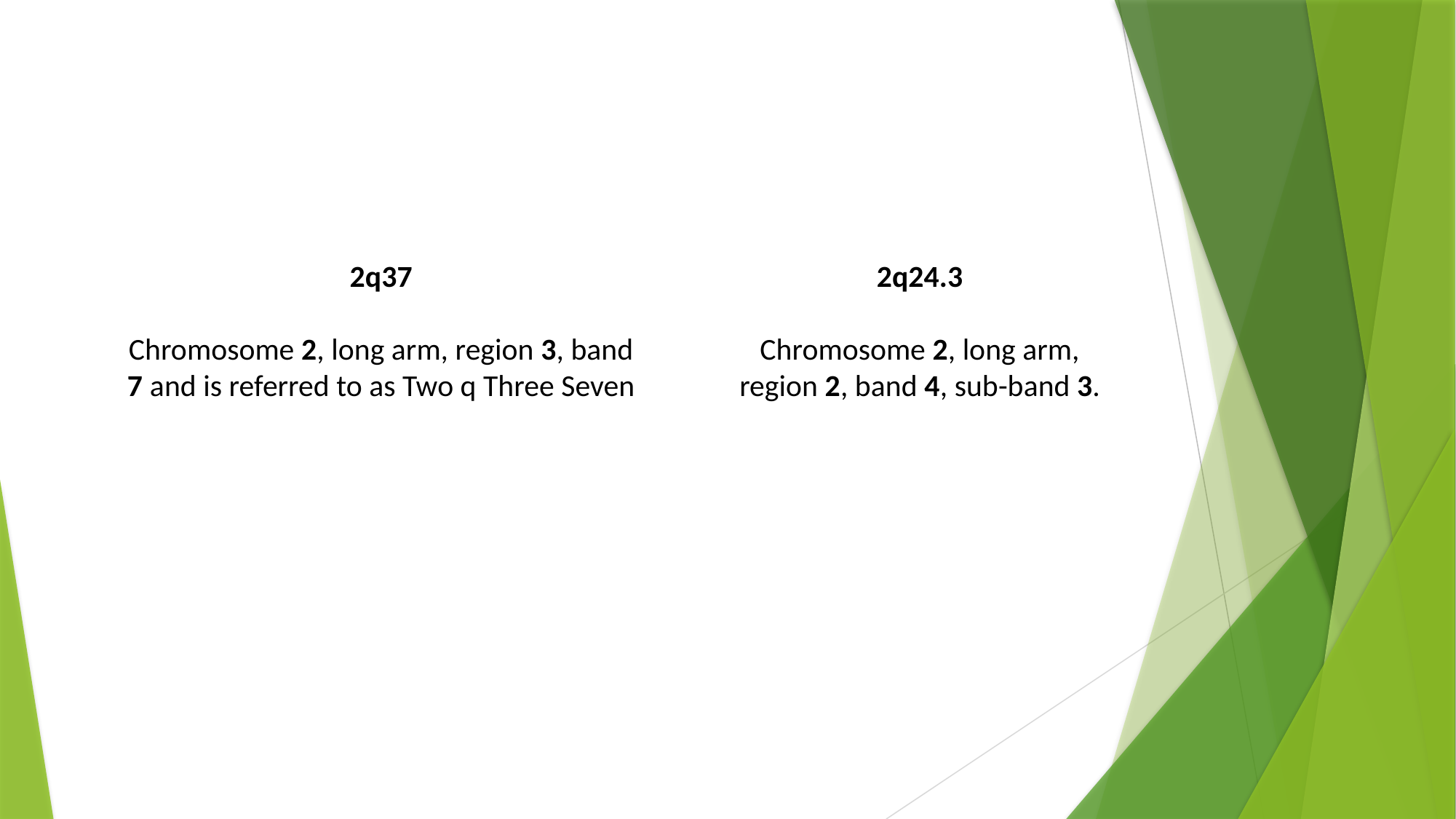

2q37

Chromosome 2, long arm, region 3, band 7 and is referred to as Two q Three Seven
2q24.3

Chromosome 2, long arm, region 2, band 4, sub-band 3.